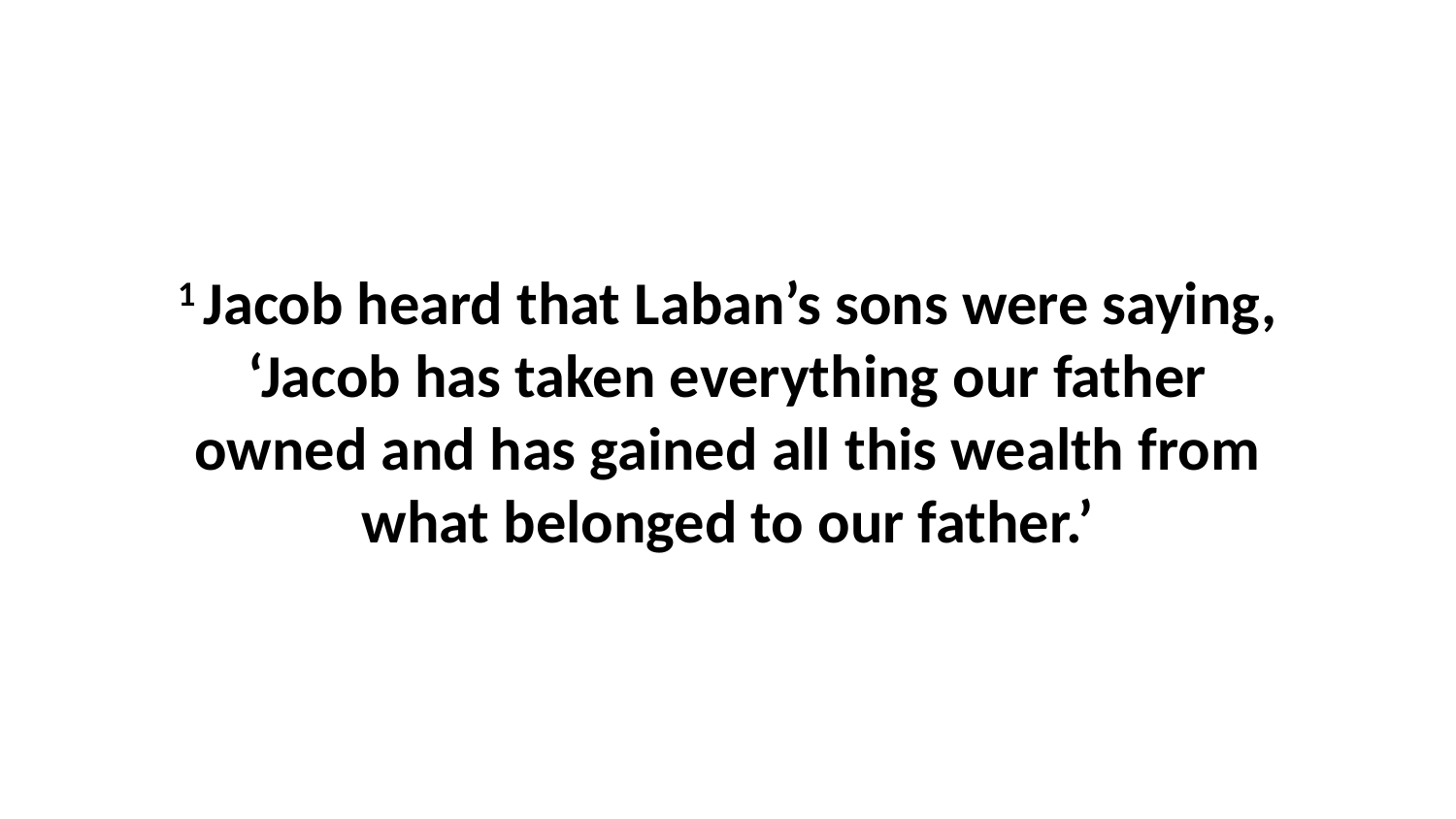

1 Jacob heard that Laban’s sons were saying, ‘Jacob has taken everything our father owned and has gained all this wealth from what belonged to our father.’